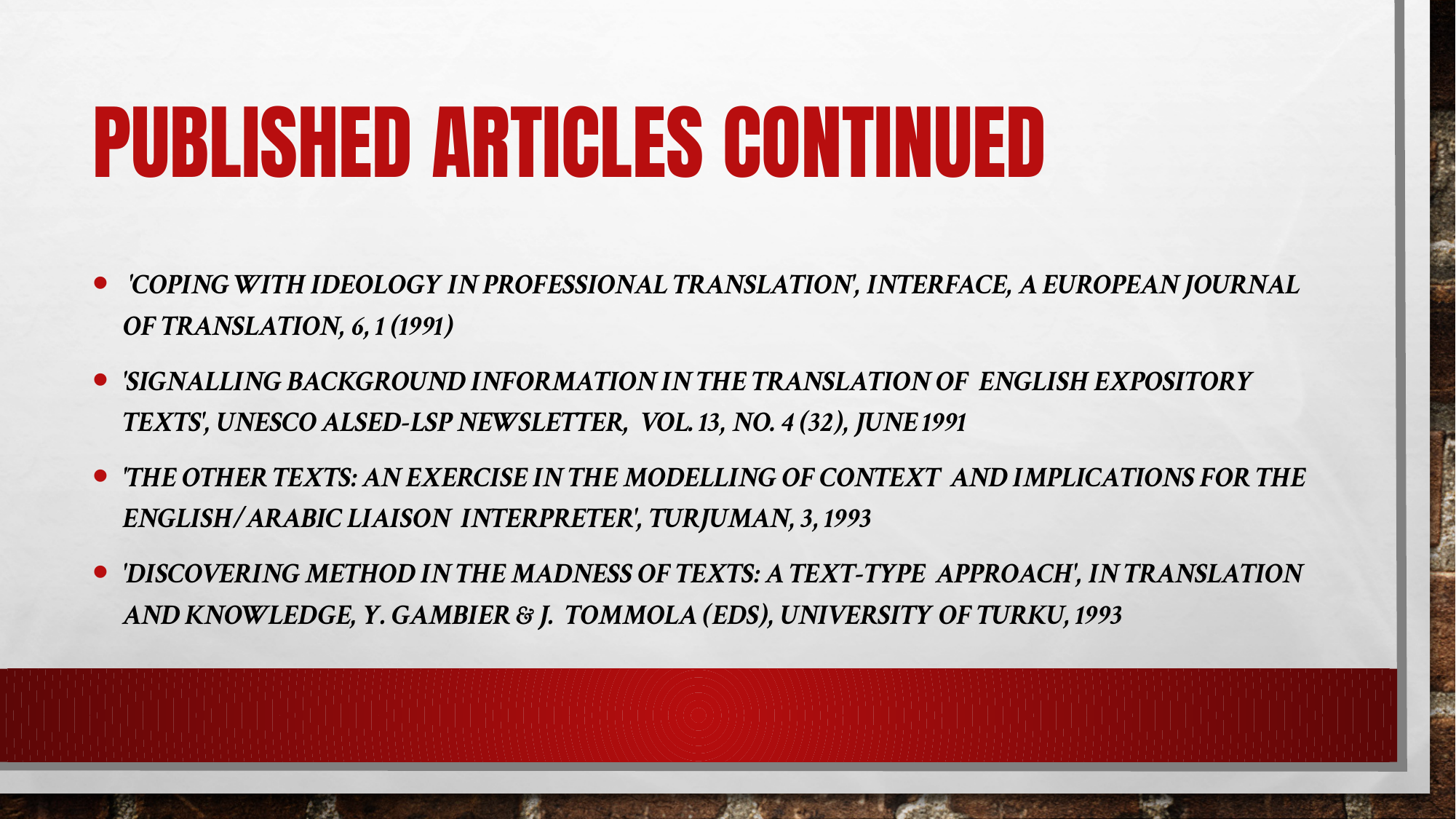

# Published ARTICLES CONTINUED
 'Coping with ideology in professional translation', Interface, a European journal of translation, 6, 1 (1991)
'Signalling background information in the translation of  English expository texts', Unesco ALSED-LSP Newsletter,  Vol. 13, no. 4 (32), June 1991
'The other texts: An exercise in the modelling of context  and implications for the English/Arabic liaison  interpreter', Turjuman, 3, 1993
'Discovering method in the madness of texts: A text-type  approach', in Translation and Knowledge, Y. Gambier & J.  Tommola (eds), University of Turku, 1993